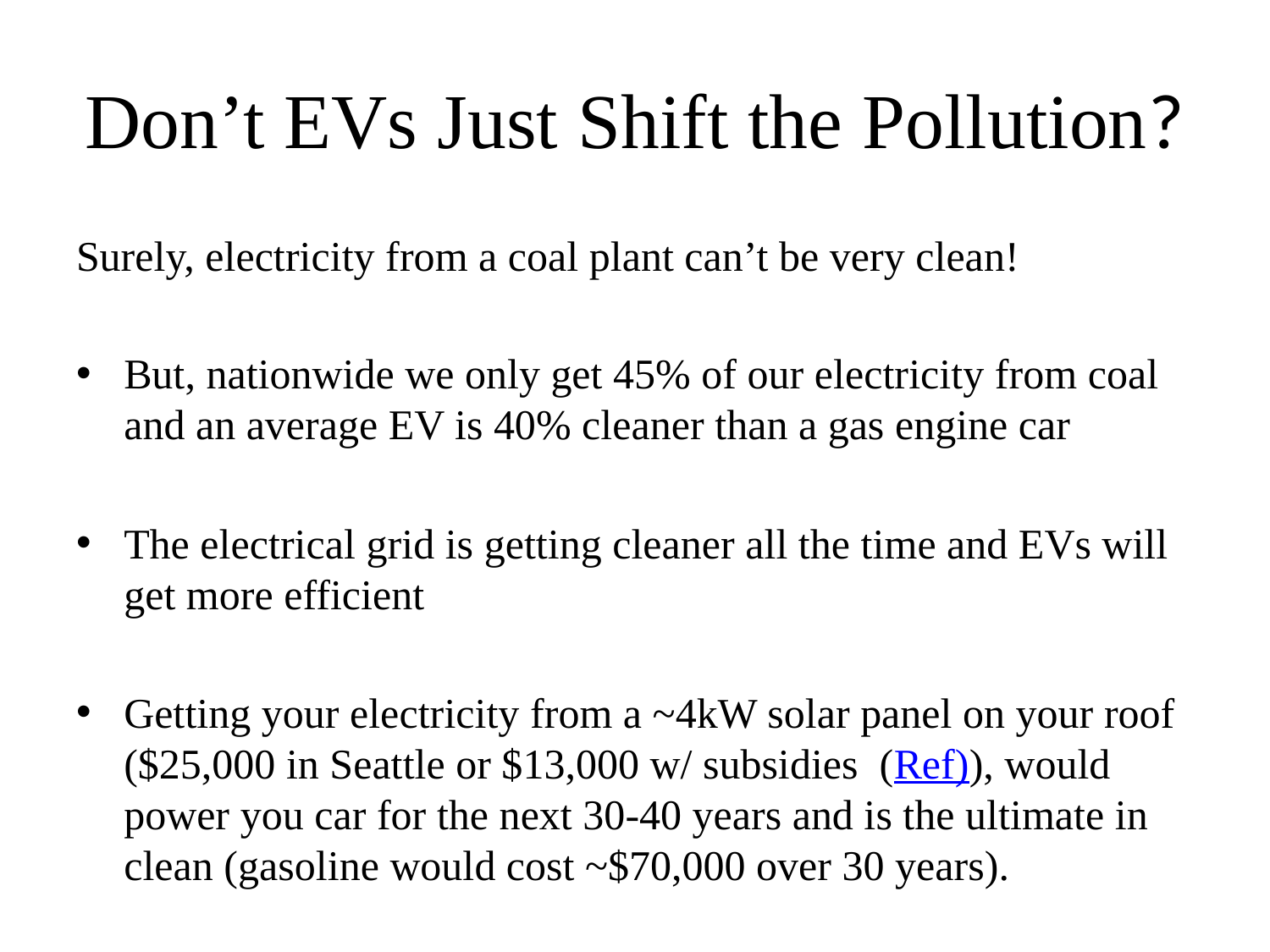

# Don’t EVs Just Shift the Pollution?
Surely, electricity from a coal plant can’t be very clean!

But, nationwide we only get 45% of our electricity from coal and an average EV is 40% cleaner than a gas engine car

The electrical grid is getting cleaner all the time and EVs will get more efficient

Getting your electricity from a ~4kW solar panel on your roof ($25,000 in Seattle or $13,000 w/ subsidies  (Ref)), would power you car for the next 30-40 years and is the ultimate in clean (gasoline would cost ~$70,000 over 30 years).